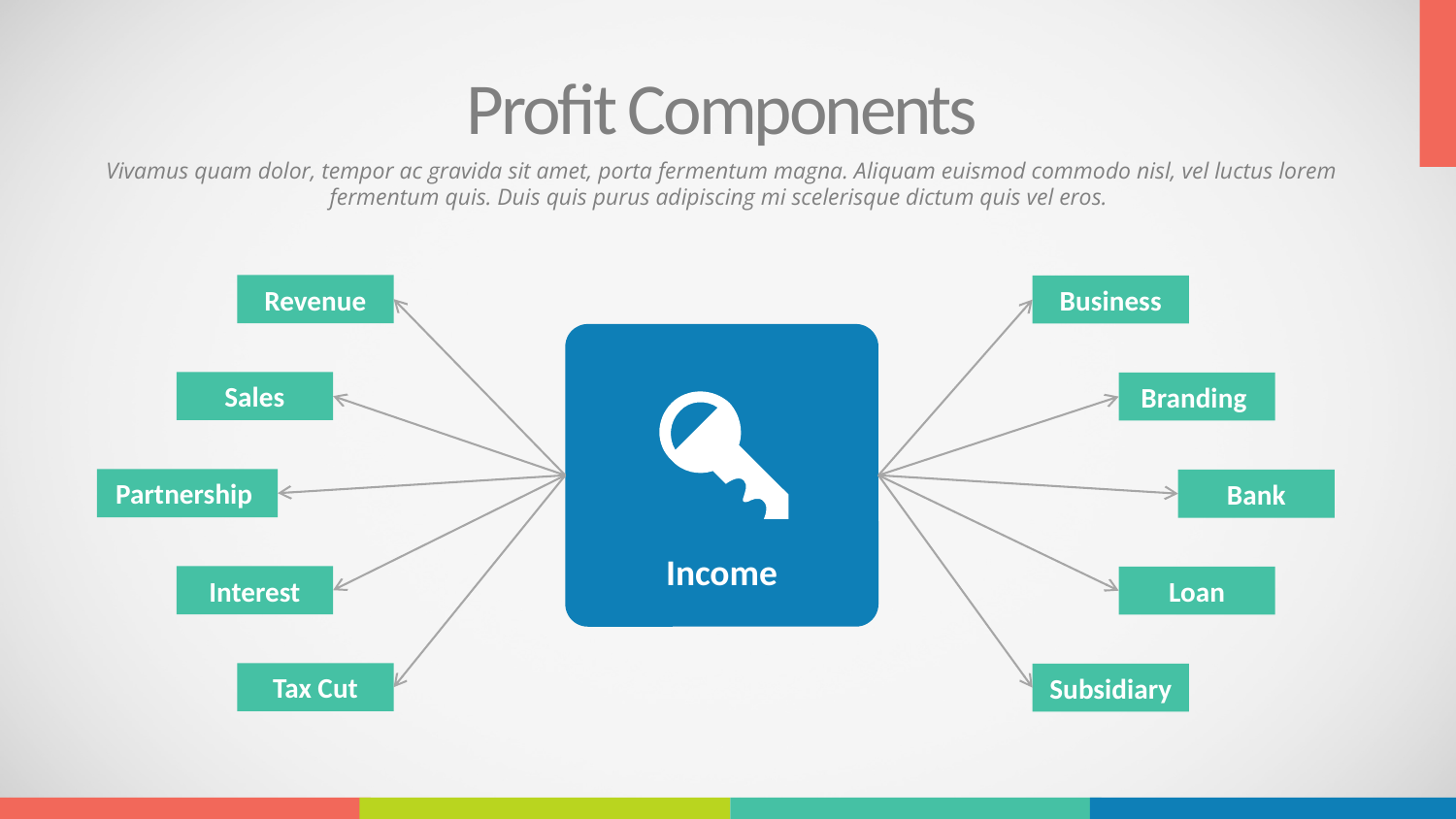

Profit Components
Vivamus quam dolor, tempor ac gravida sit amet, porta fermentum magna. Aliquam euismod commodo nisl, vel luctus lorem fermentum quis. Duis quis purus adipiscing mi scelerisque dictum quis vel eros.
Revenue
Business

Sales
Branding

Partnership
Bank
Income
Interest
Loan
Tax Cut
Subsidiary